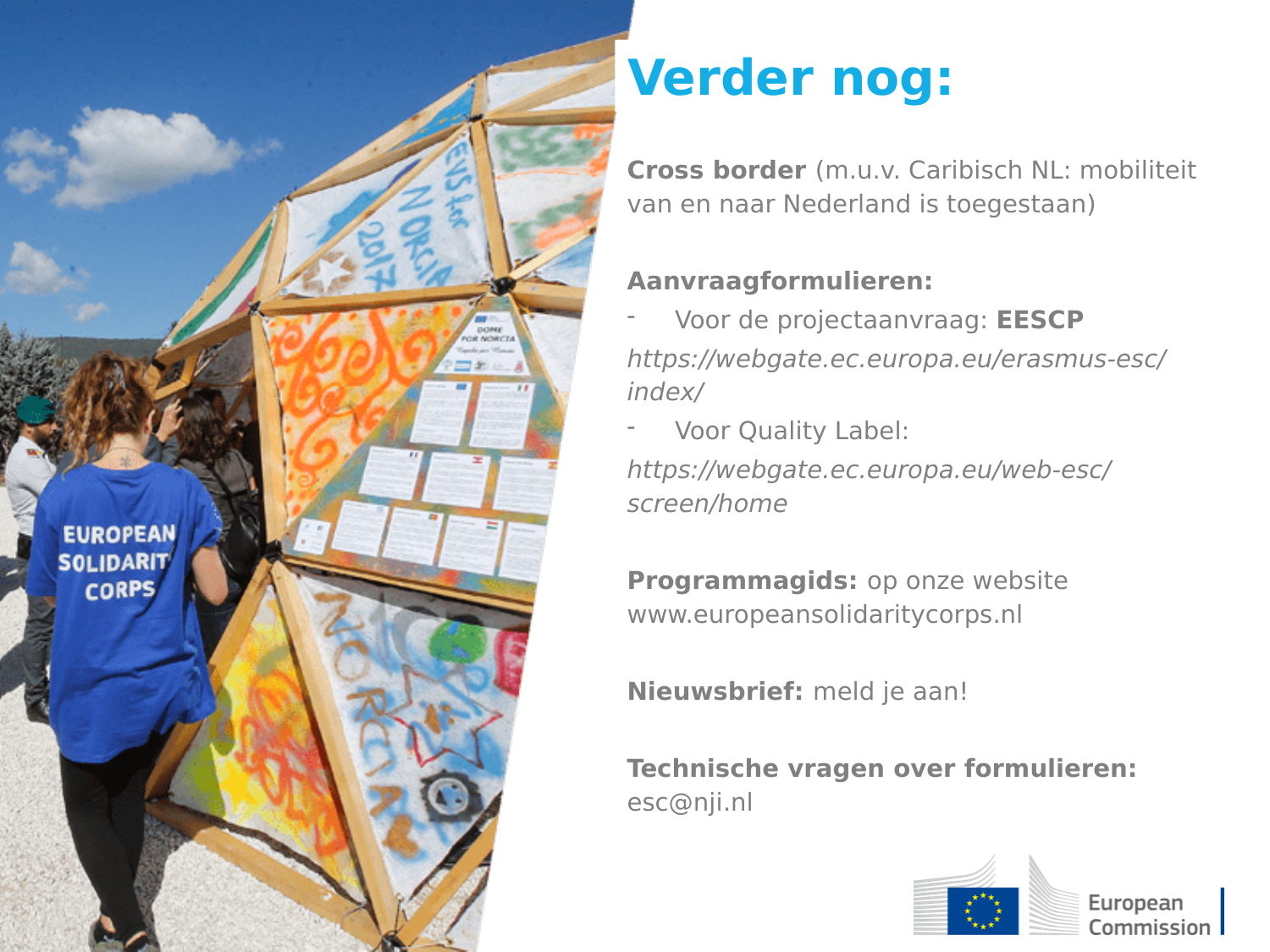

Verder nog:
Cross border (m.u.v. Caribisch NL: mobiliteit van en naar Nederland is toegestaan)

Aanvraagformulieren:
Voor de projectaanvraag: EESCP
https://webgate.ec.europa.eu/erasmus-esc/index/
Voor Quality Label:
https://webgate.ec.europa.eu/web-esc/screen/home

Programmagids: op onze website www.europeansolidaritycorps.nl

Nieuwsbrief: meld je aan!

Technische vragen over formulieren: esc@nji.nl